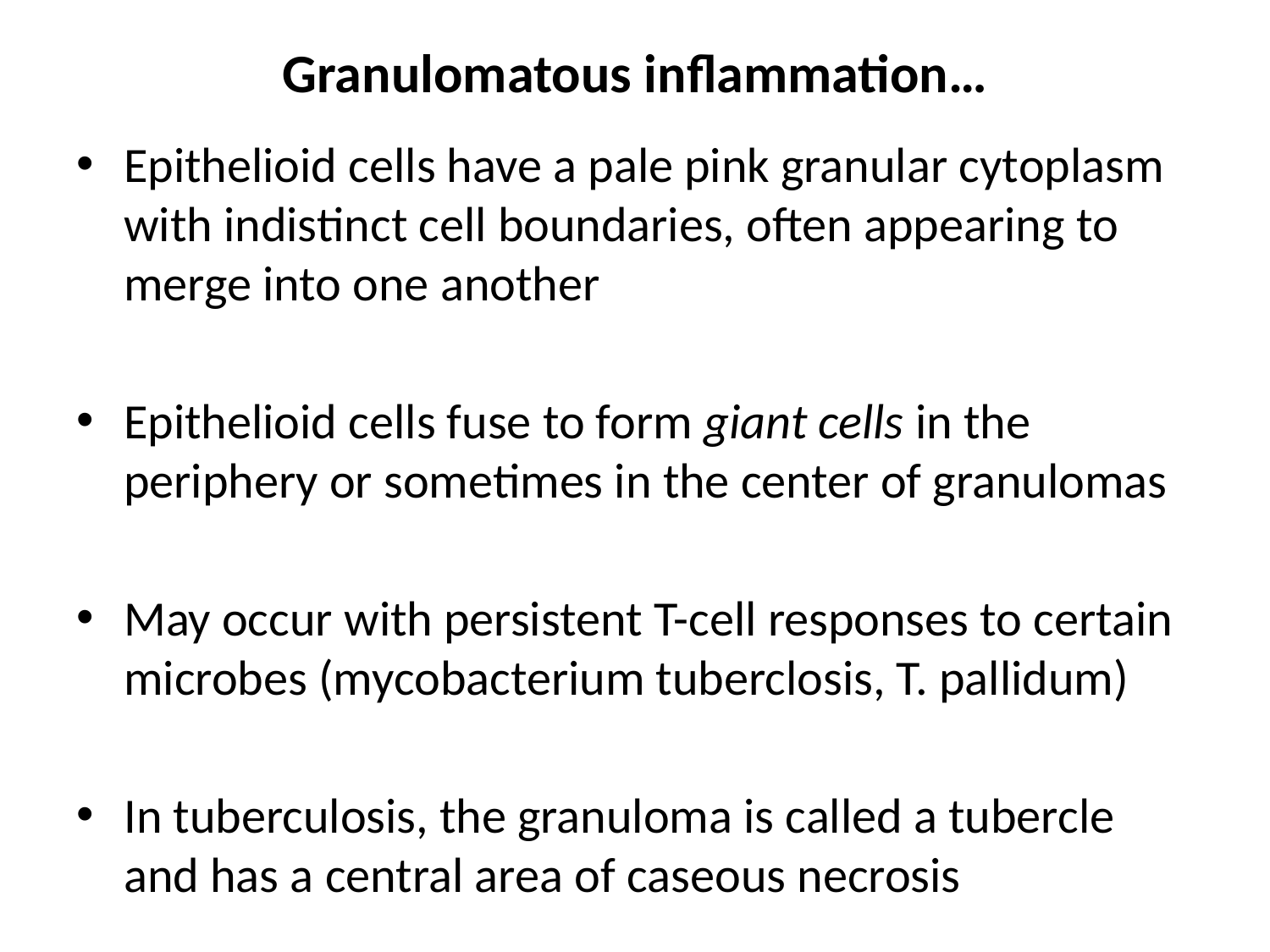

# Granulomatous inflammation…
Epithelioid cells have a pale pink granular cytoplasm with indistinct cell boundaries, often appearing to merge into one another

Epithelioid cells fuse to form giant cells in the periphery or sometimes in the center of granulomas

May occur with persistent T-cell responses to certain microbes (mycobacterium tuberclosis, T. pallidum)

In tuberculosis, the granuloma is called a tubercle and has a central area of caseous necrosis